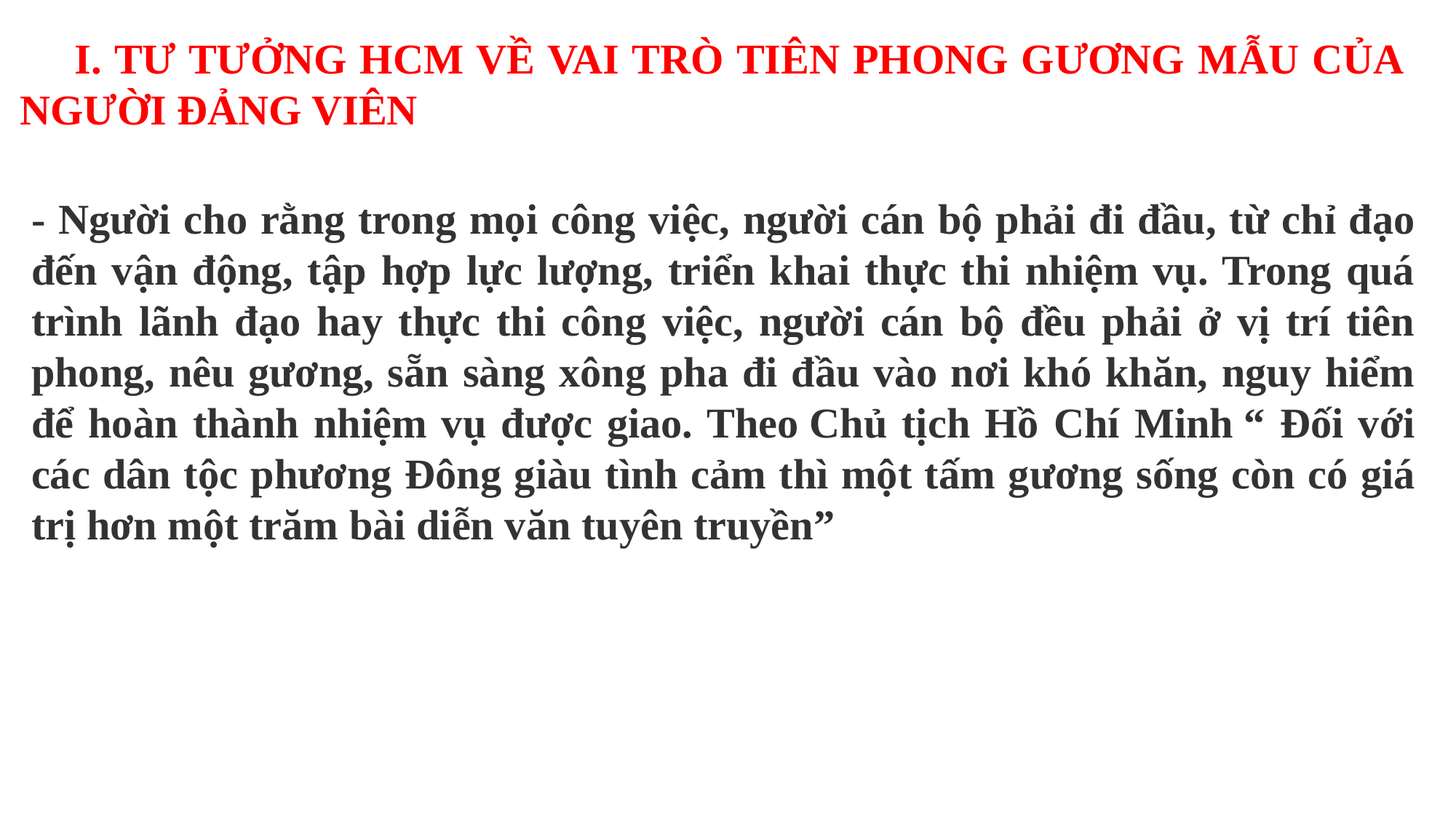

I. TƯ TƯỞNG HCM VỀ VAI TRÒ TIÊN PHONG GƯƠNG MẪU CỦA NGƯỜI ĐẢNG VIÊN
- Người cho rằng trong mọi công việc, người cán bộ phải đi đầu, từ chỉ đạo đến vận động, tập hợp lực lượng, triển khai thực thi nhiệm vụ. Trong quá trình lãnh đạo hay thực thi công việc, người cán bộ đều phải ở vị trí tiên phong, nêu gương, sẵn sàng xông pha đi đầu vào nơi khó khăn, nguy hiểm để hoàn thành nhiệm vụ được giao. Theo Chủ tịch Hồ Chí Minh “ Đối với các dân tộc phương Đông giàu tình cảm thì một tấm gương sống còn có giá trị hơn một trăm bài diễn văn tuyên truyền”